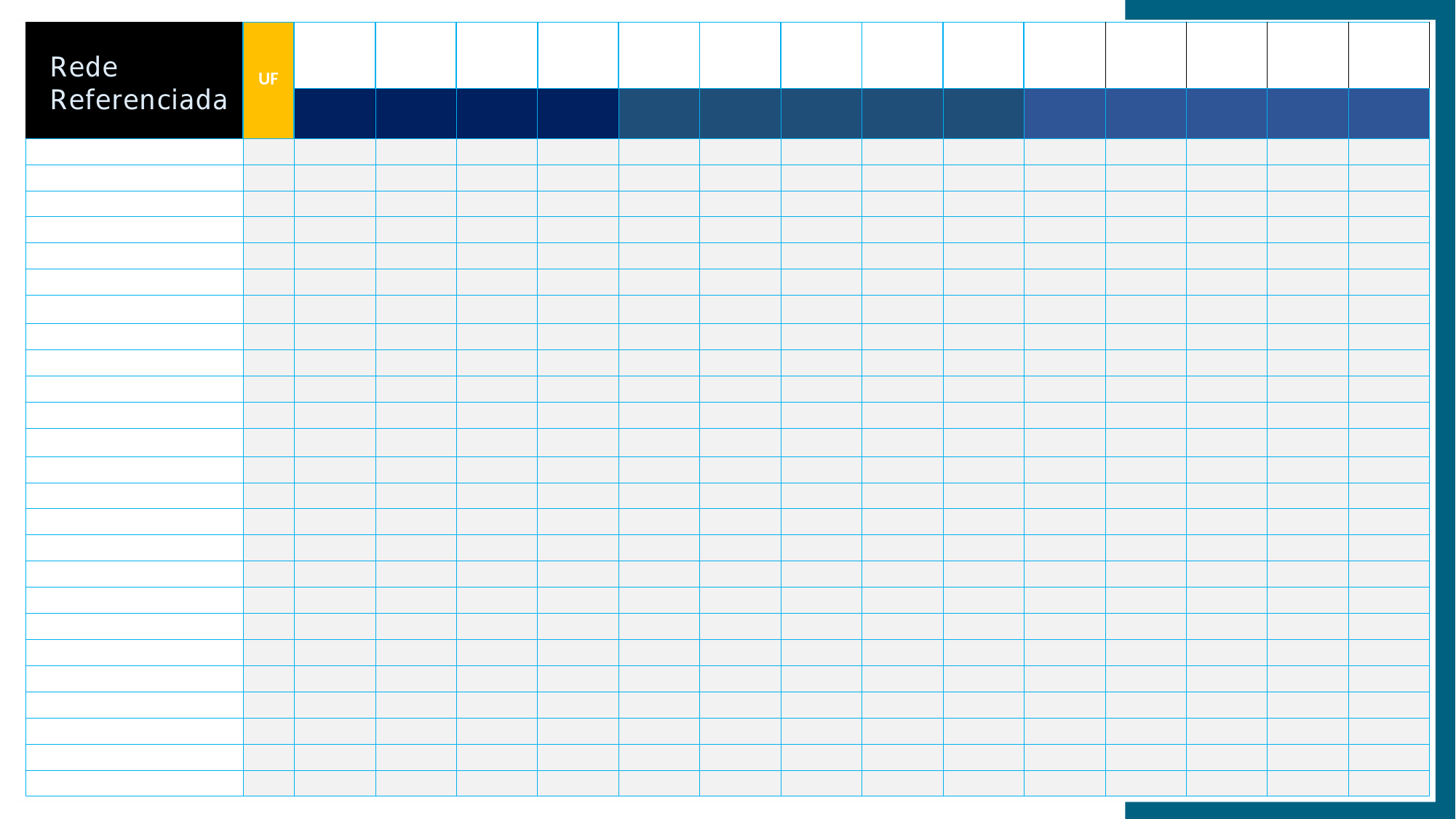

|  | UF |  |  |  |  |  |  |  |  |  |  |  |  |  |  |
| --- | --- | --- | --- | --- | --- | --- | --- | --- | --- | --- | --- | --- | --- | --- | --- |
|  | UF |  |  |  |  |  |  |  |  |  |  |  |  |  |  |
|  |  |  |  |  |  |  |  |  |  |  |  |  |  |  |  |
|  |  |  |  |  |  |  |  |  |  |  |  |  |  |  |  |
|  |  |  |  |  |  |  |  |  |  |  |  |  |  |  |  |
|  |  |  |  |  |  |  |  |  |  |  |  |  |  |  |  |
|  |  |  |  |  |  |  |  |  |  |  |  |  |  |  |  |
|  |  |  |  |  |  |  |  |  |  |  |  |  |  |  |  |
|  |  |  |  |  |  |  |  |  |  |  |  |  |  |  |  |
|  |  |  |  |  |  |  |  |  |  |  |  |  |  |  |  |
|  |  |  |  |  |  |  |  |  |  |  |  |  |  |  |  |
|  |  |  |  |  |  |  |  |  |  |  |  |  |  |  |  |
|  |  |  |  |  |  |  |  |  |  |  |  |  |  |  |  |
|  |  |  |  |  |  |  |  |  |  |  |  |  |  |  |  |
|  |  |  |  |  |  |  |  |  |  |  |  |  |  |  |  |
|  |  |  |  |  |  |  |  |  |  |  |  |  |  |  |  |
|  |  |  |  |  |  |  |  |  |  |  |  |  |  |  |  |
|  |  |  |  |  |  |  |  |  |  |  |  |  |  |  |  |
|  |  |  |  |  |  |  |  |  |  |  |  |  |  |  |  |
|  |  |  |  |  |  |  |  |  |  |  |  |  |  |  |  |
|  |  |  |  |  |  |  |  |  |  |  |  |  |  |  |  |
|  |  |  |  |  |  |  |  |  |  |  |  |  |  |  |  |
|  |  |  |  |  |  |  |  |  |  |  |  |  |  |  |  |
|  |  |  |  |  |  |  |  |  |  |  |  |  |  |  |  |
|  |  |  |  |  |  |  |  |  |  |  |  |  |  |  |  |
|  |  |  |  |  |  |  |  |  |  |  |  |  |  |  |  |
|  |  |  |  |  |  |  |  |  |  |  |  |  |  |  |  |
Rede
Referenciada